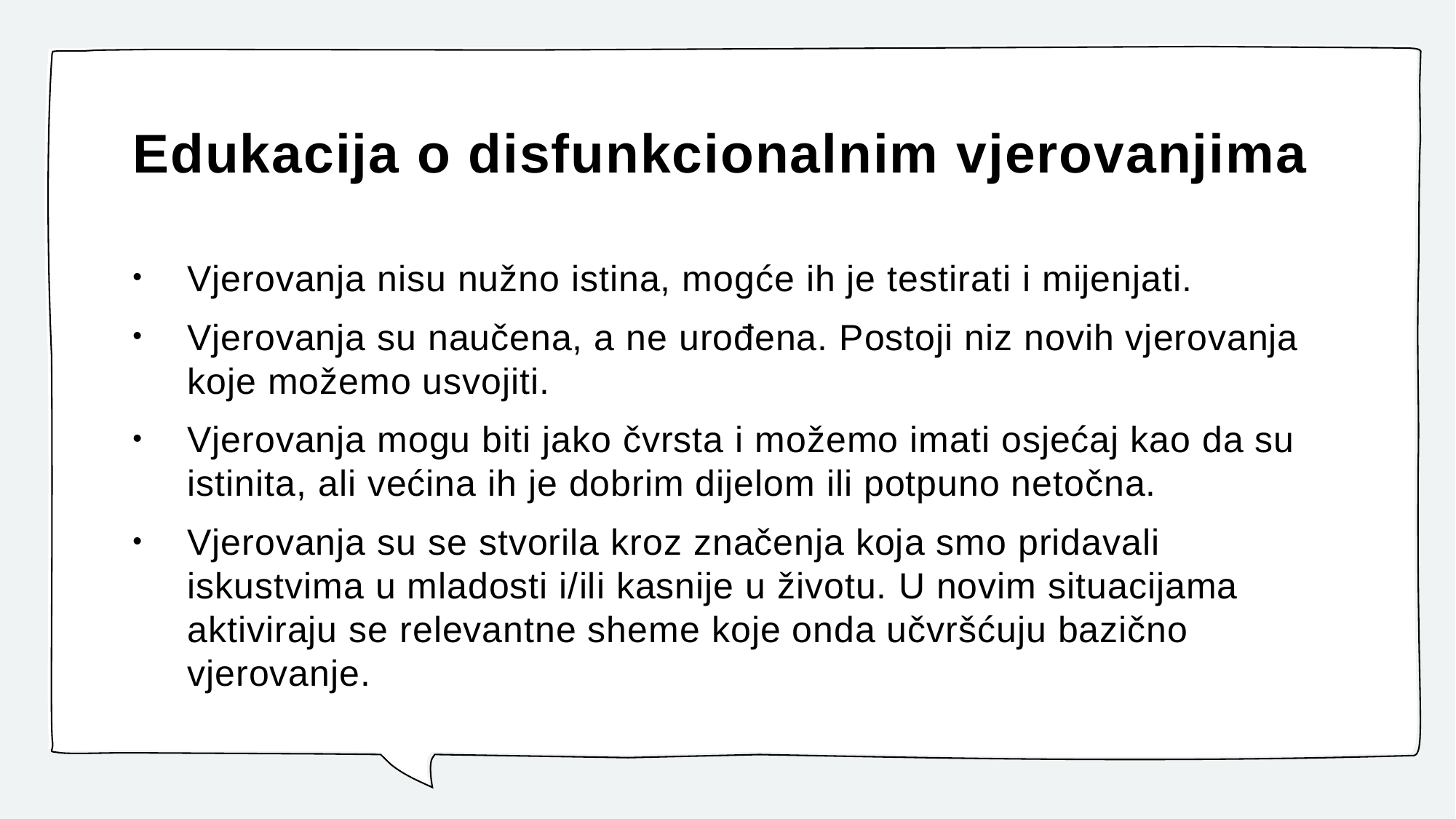

# Edukacija o disfunkcionalnim vjerovanjima
Vjerovanja nisu nužno istina, mogće ih je testirati i mijenjati.
Vjerovanja su naučena, a ne urođena. Postoji niz novih vjerovanja koje možemo usvojiti.
Vjerovanja mogu biti jako čvrsta i možemo imati osjećaj kao da su istinita, ali većina ih je dobrim dijelom ili potpuno netočna.
Vjerovanja su se stvorila kroz značenja koja smo pridavali iskustvima u mladosti i/ili kasnije u životu. U novim situacijama aktiviraju se relevantne sheme koje onda učvršćuju bazično vjerovanje.